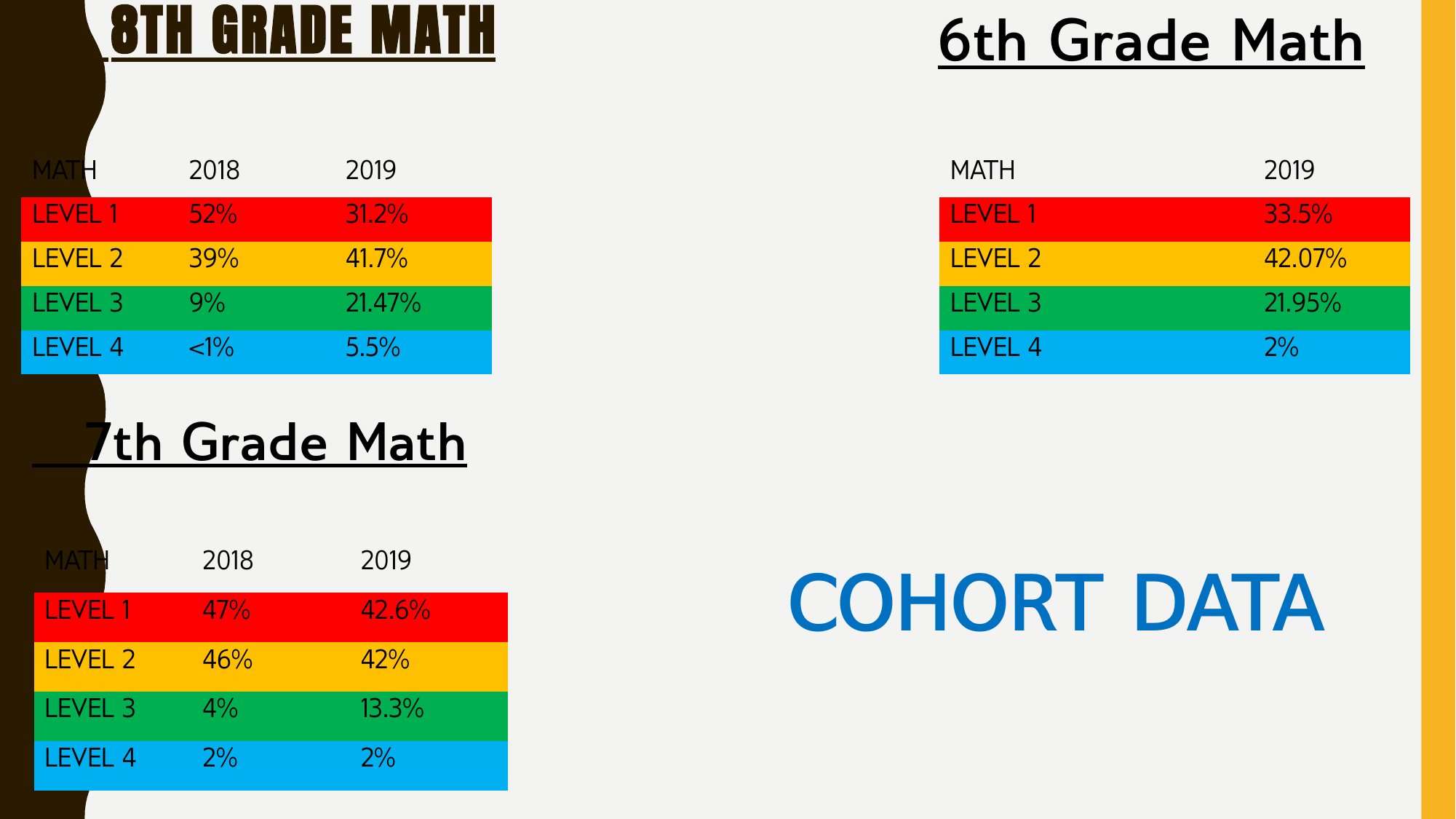

# 8TH GRADE MATH
6th Grade Math
| MATH | 2018 | 2019 |
| --- | --- | --- |
| LEVEL 1 | 52% | 31.2% |
| LEVEL 2 | 39% | 41.7% |
| LEVEL 3 | 9% | 21.47% |
| LEVEL 4 | <1% | 5.5% |
| MATH |  | 2019 |
| --- | --- | --- |
| LEVEL 1 |  | 33.5% |
| LEVEL 2 |  | 42.07% |
| LEVEL 3 |  | 21.95% |
| LEVEL 4 |  | 2% |
   7th Grade Math
| MATH | 2018 | 2019 |
| --- | --- | --- |
| LEVEL 1 | 47% | 42.6% |
| LEVEL 2 | 46% | 42% |
| LEVEL 3 | 4% | 13.3% |
| LEVEL 4 | 2% | 2% |
COHORT DATA